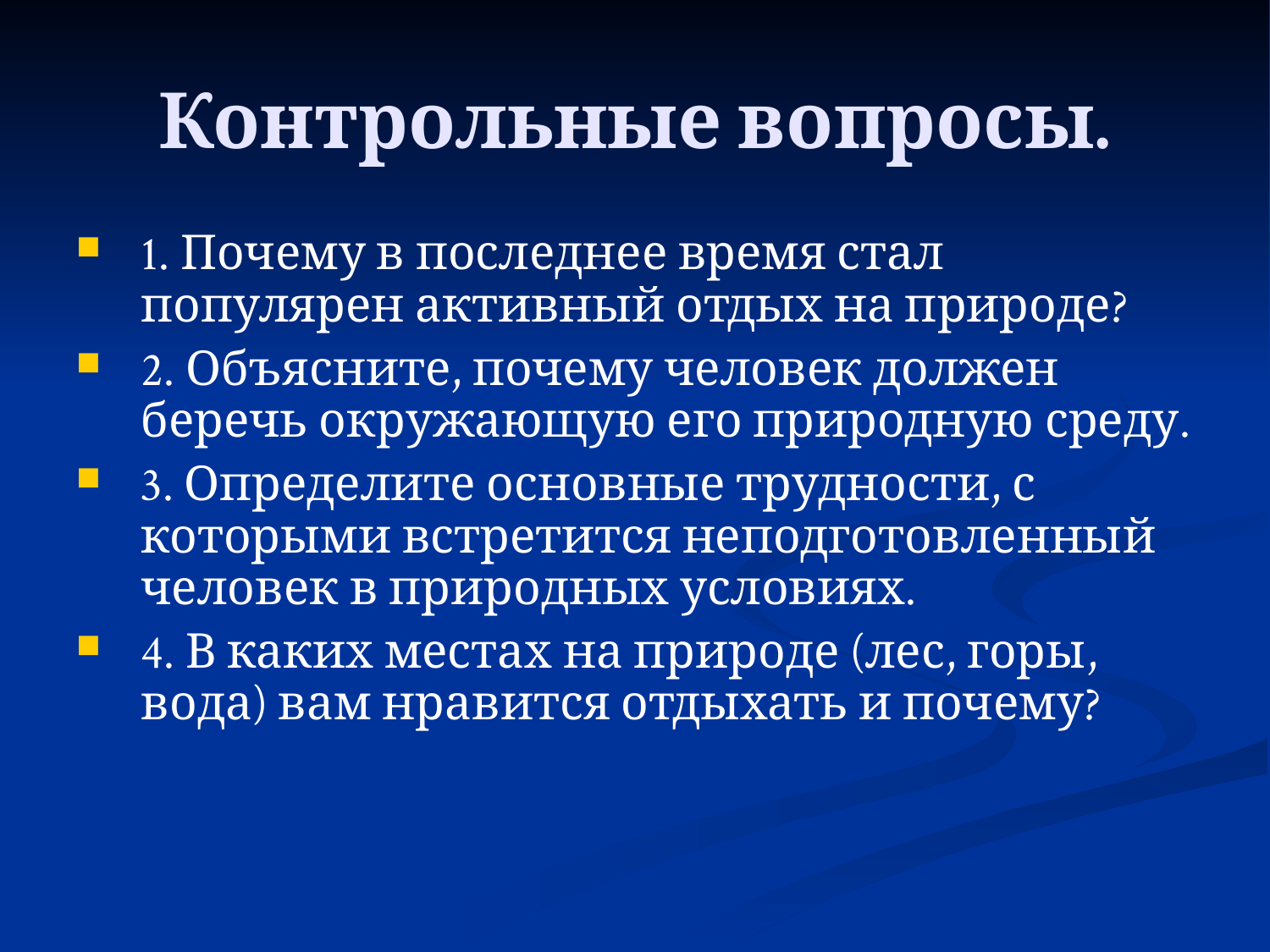

Контрольные вопросы.
1. Почему в последнее время стал популярен активный отдых на природе?
2. Объясните, почему человек должен беречь окружающую его природную среду.
3. Определите основные трудности, с которыми встретится неподготовленный человек в природных условиях.
4. В каких местах на природе (лес, горы, вода) вам нравится отдыхать и почему?